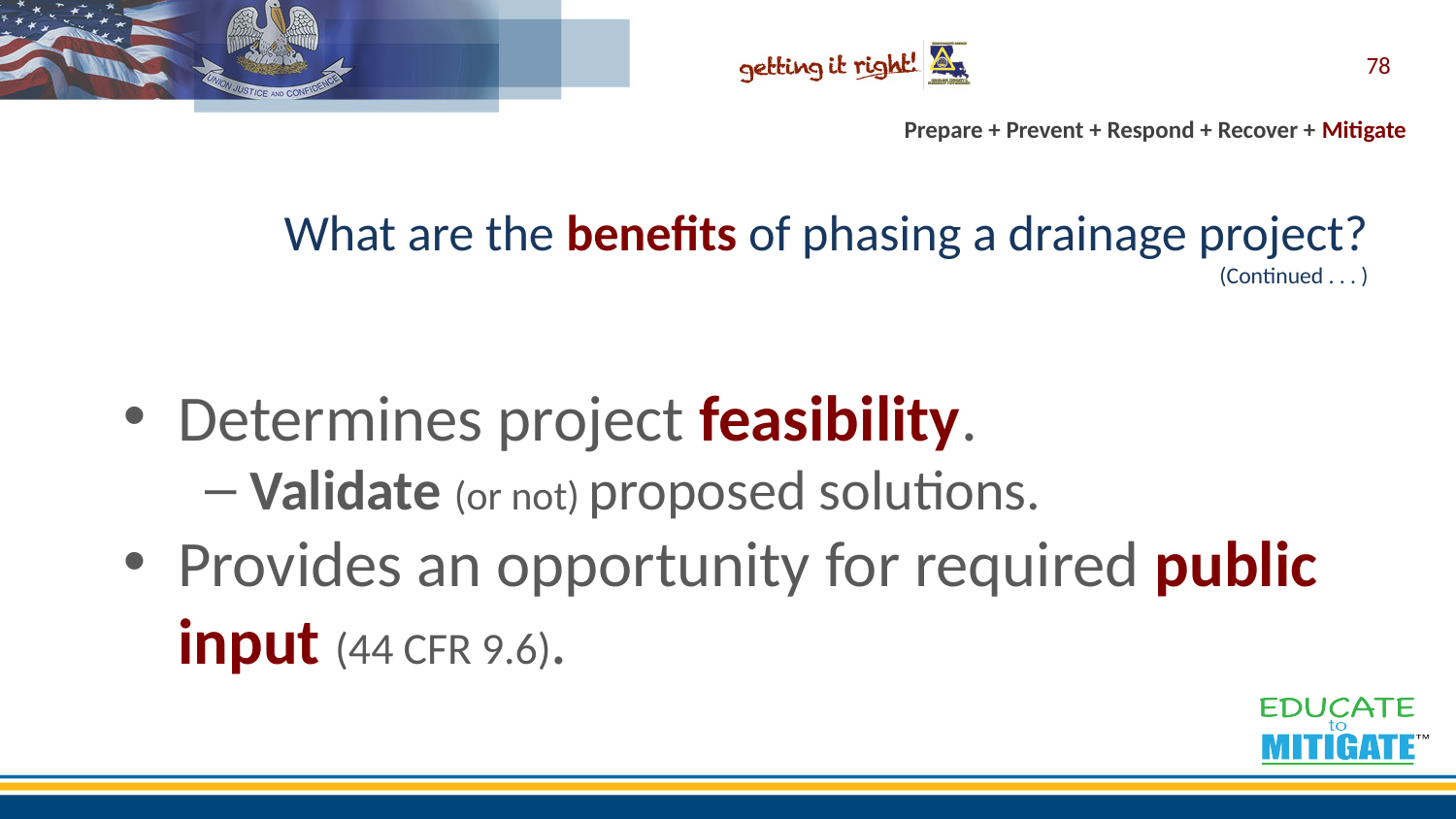

78
# What are the benefits of phasing a drainage project? (Continued . . . )
Determines project feasibility.
Validate (or not) proposed solutions.
Provides an opportunity for required public input (44 CFR 9.6).